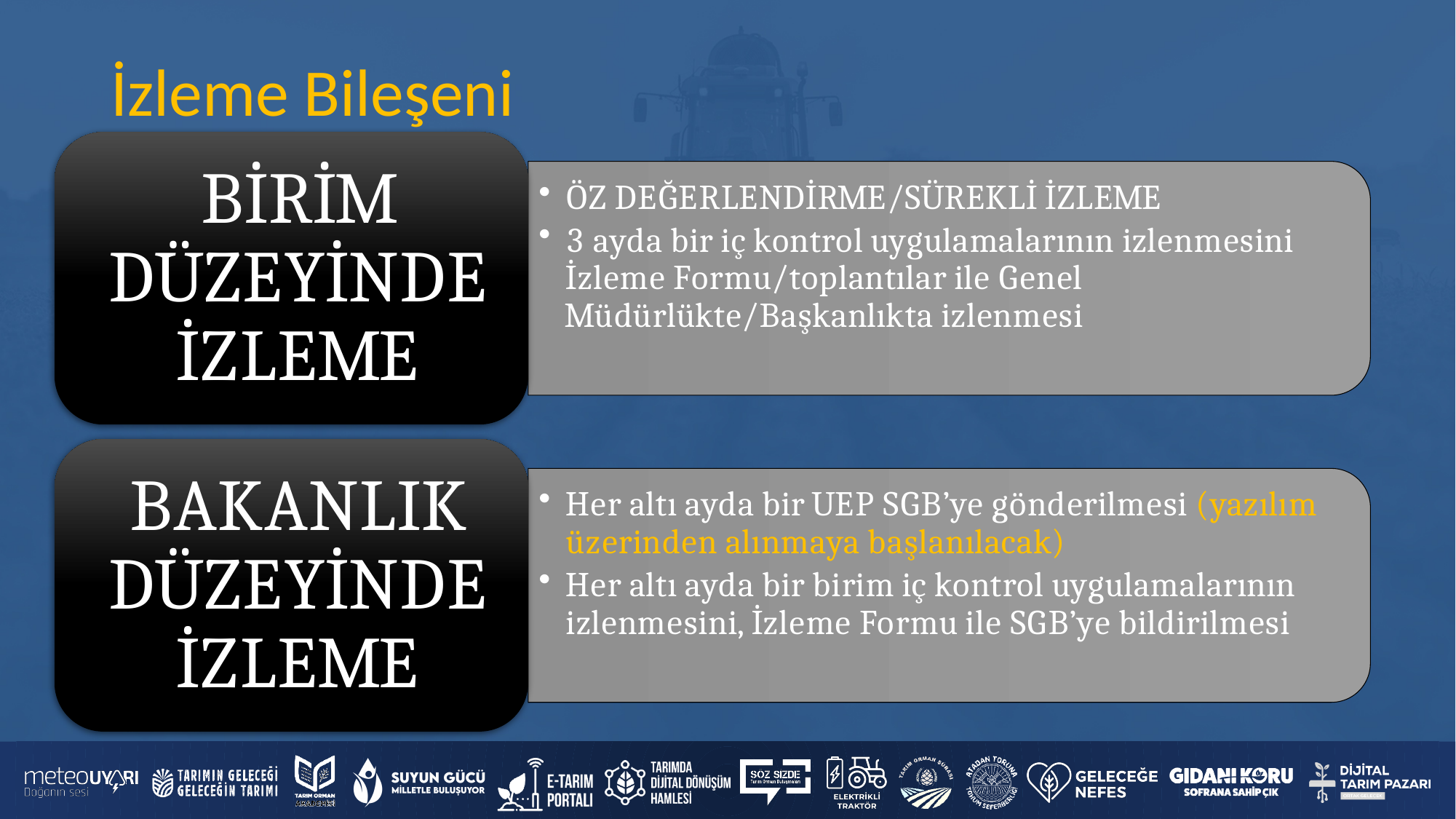

# İzleme Bileşeni
ÖZ DEĞERLENDİRME/SÜREKLİ İZLEME
3 ayda bir iç kontrol uygulamalarının izlenmesini İzleme Formu/toplantılar ile Genel Müdürlükte/Başkanlıkta izlenmesi

BİRİM DÜZEYİNDE İZLEME
Her altı ayda bir UEP SGB’ye gönderilmesi (yazılım üzerinden alınmaya başlanılacak)
Her altı ayda bir birim iç kontrol uygulamalarının izlenmesini, İzleme Formu ile SGB’ye bildirilmesi

BAKANLIK DÜZEYİNDE İZLEME